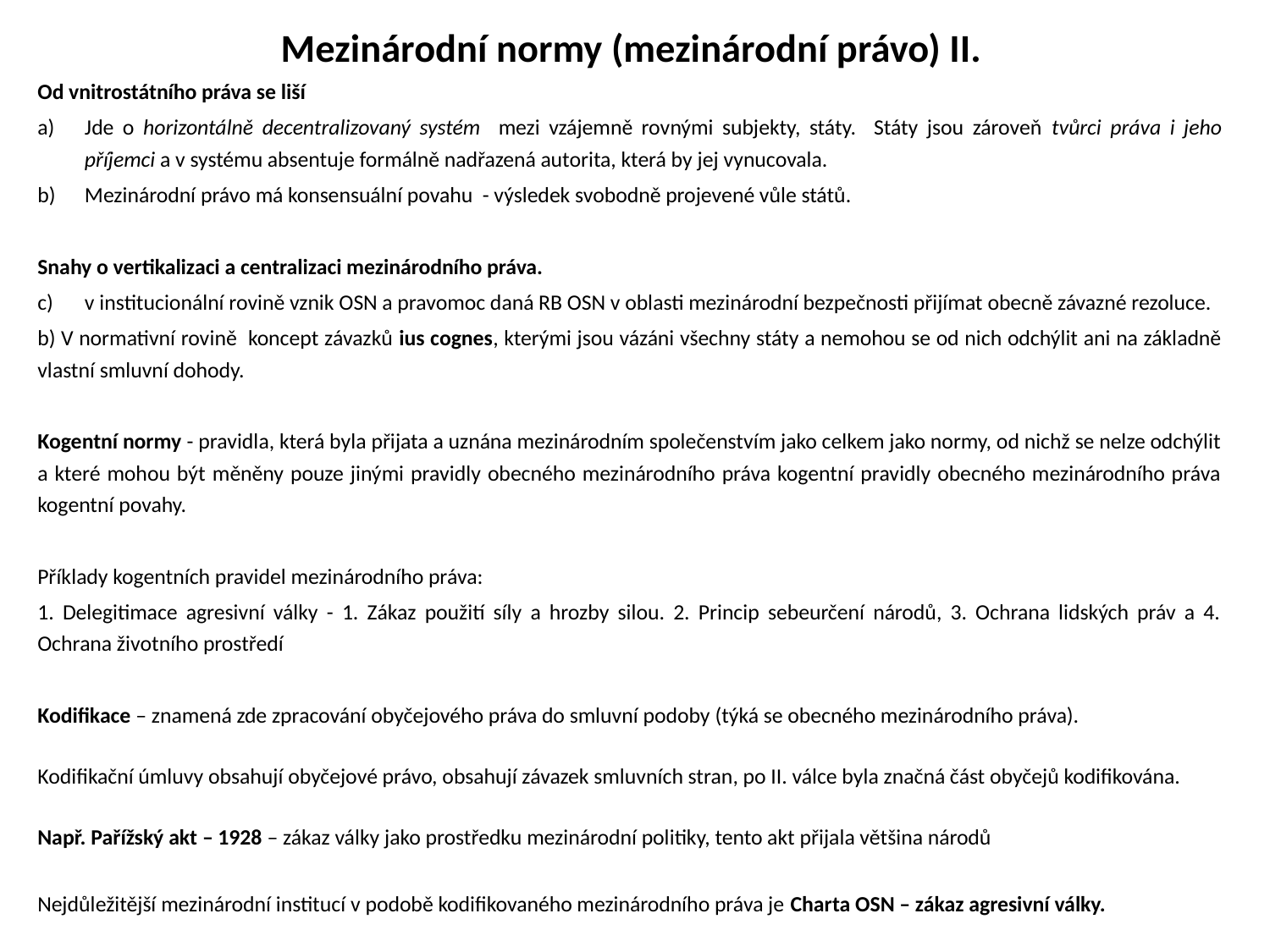

# Mezinárodní normy (mezinárodní právo) II.
Od vnitrostátního práva se liší
Jde o horizontálně decentralizovaný systém  mezi vzájemně rovnými subjekty, státy.  Státy jsou zároveň tvůrci práva i jeho příjemci a v systému absentuje formálně nadřazená autorita, která by jej vynucovala.
Mezinárodní právo má konsensuální povahu  - výsledek svobodně projevené vůle států.

Snahy o vertikalizaci a centralizaci mezinárodního práva.
v institucionální rovině vznik OSN a pravomoc daná RB OSN v oblasti mezinárodní bezpečnosti přijímat obecně závazné rezoluce.
b) V normativní rovině  koncept závazků ius cognes, kterými jsou vázáni všechny státy a nemohou se od nich odchýlit ani na základně vlastní smluvní dohody.

Kogentní normy - pravidla, která byla přijata a uznána mezinárodním společenstvím jako celkem jako normy, od nichž se nelze odchýlit a které mohou být měněny pouze jinými pravidly obecného mezinárodního práva kogentní pravidly obecného mezinárodního práva kogentní povahy.

Příklady kogentních pravidel mezinárodního práva:
1. Delegitimace agresivní války - 1. Zákaz použití síly a hrozby silou. 2. Princip sebeurčení národů, 3. Ochrana lidských práv a 4. Ochrana životního prostředí

Kodifikace – znamená zde zpracování obyčejového práva do smluvní podoby (týká se obecného mezinárodního práva).

Kodifikační úmluvy obsahují obyčejové právo, obsahují závazek smluvních stran, po II. válce byla značná část obyčejů kodifikována.

Např. Pařížský akt – 1928 – zákaz války jako prostředku mezinárodní politiky, tento akt přijala většina národů

Nejdůležitější mezinárodní institucí v podobě kodifikovaného mezinárodního práva je Charta OSN – zákaz agresivní války.